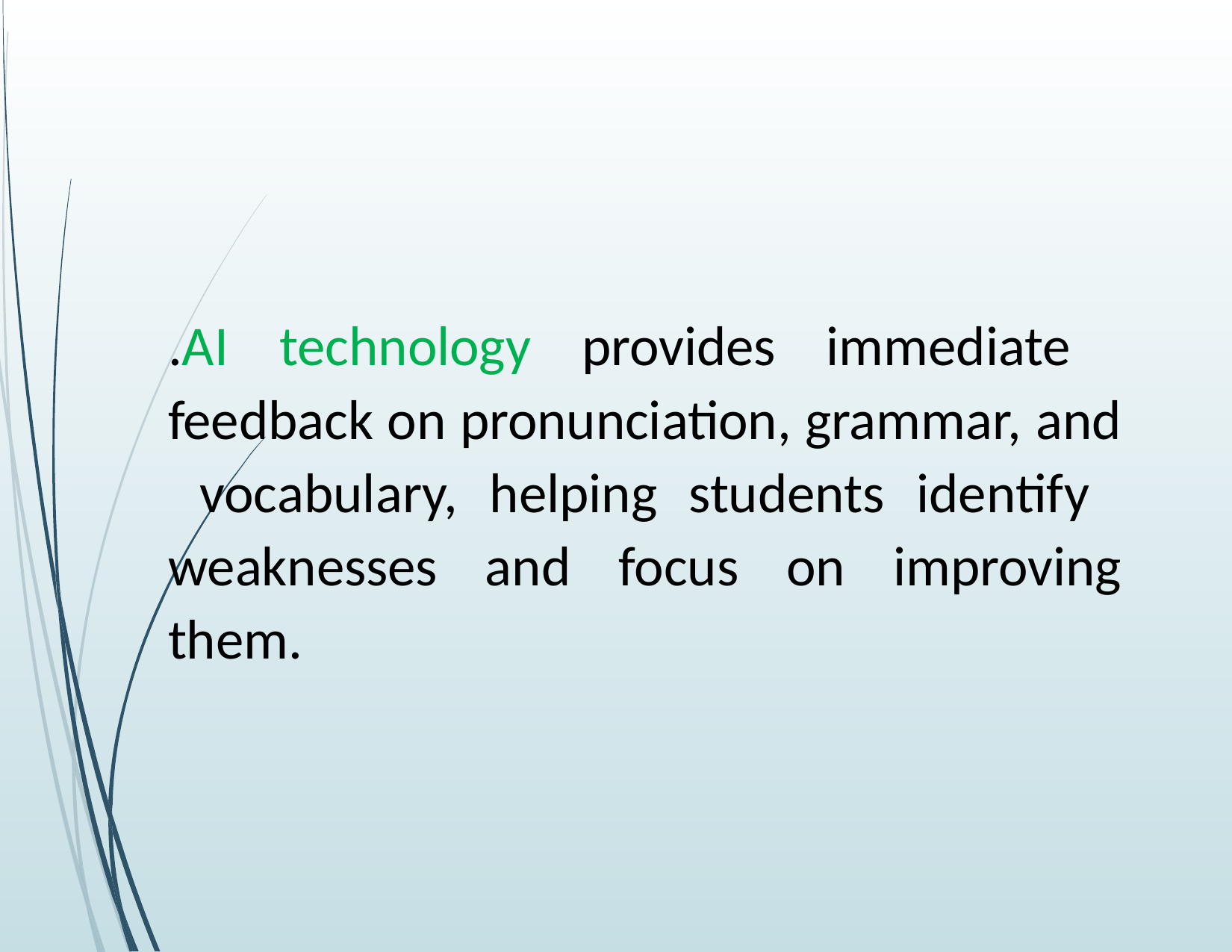

.AI technology provides immediate  feedback on pronunciation, grammar, and  vocabulary, helping students identify  weaknesses and focus on improving them.